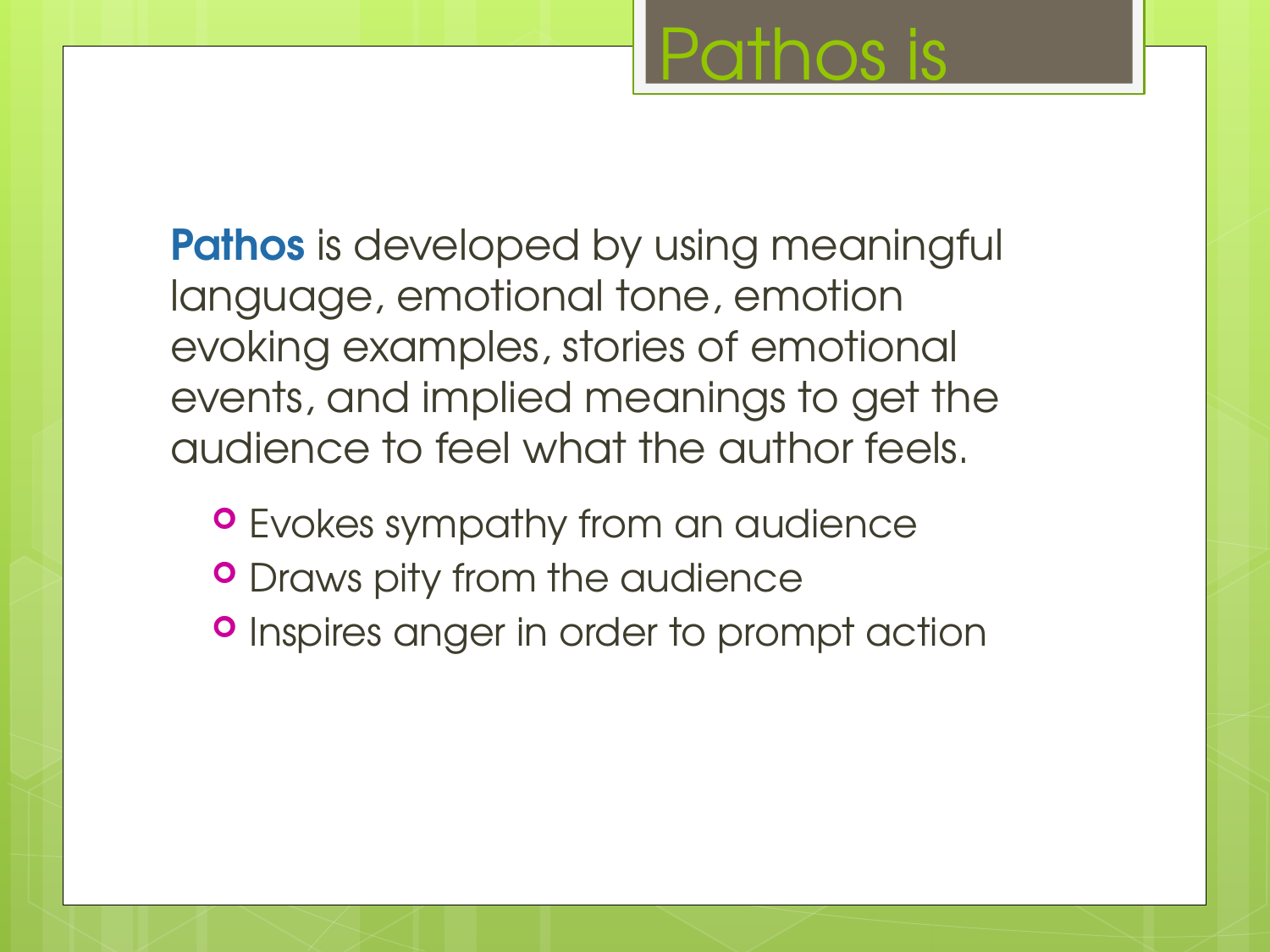

Pathos is
Pathos is developed by using meaningful language, emotional tone, emotion evoking examples, stories of emotional events, and implied meanings to get the audience to feel what the author feels.

Evokes sympathy from an audience
Draws pity from the audience
Inspires anger in order to prompt action